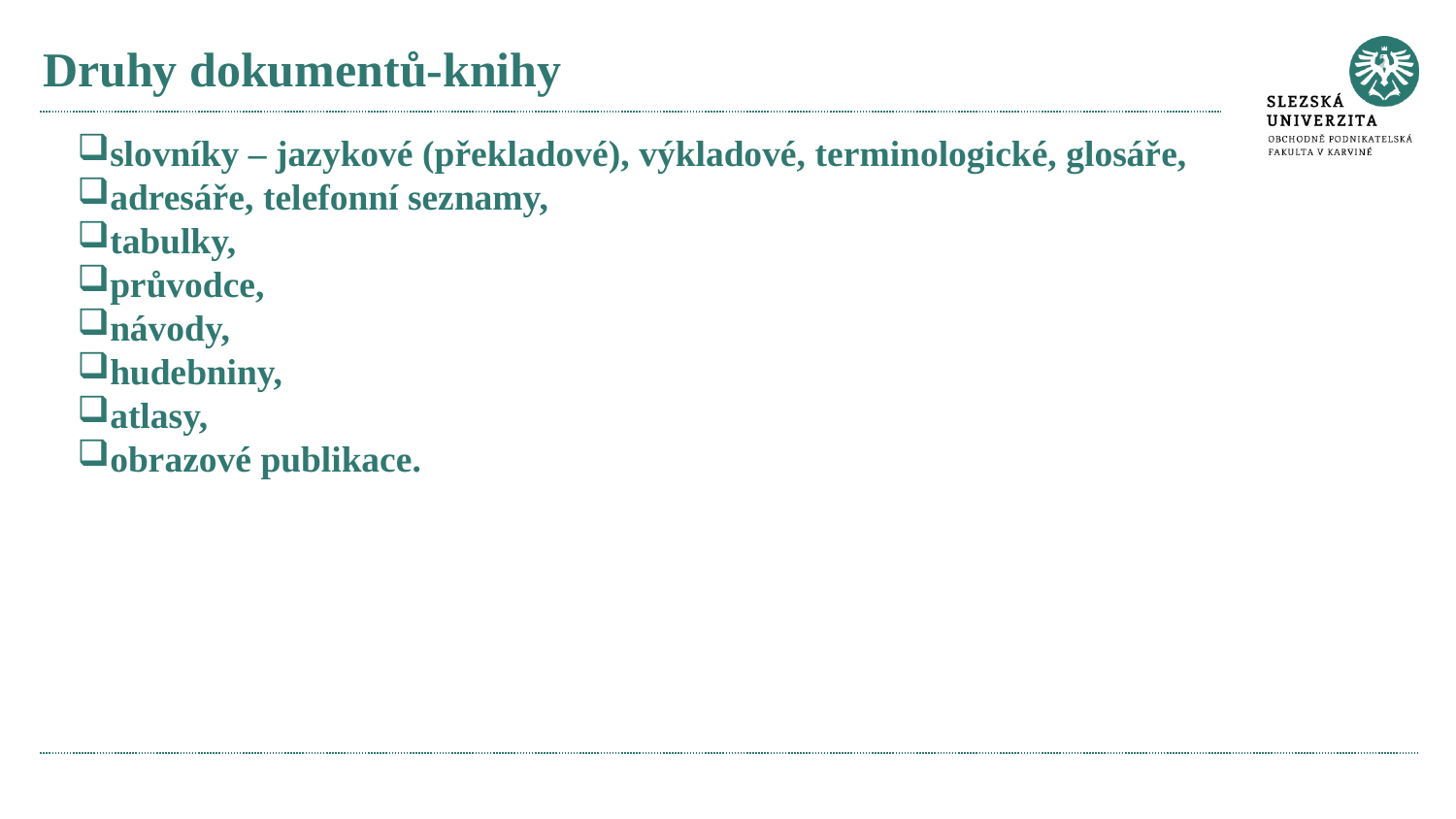

# Druhy dokumentů-knihy
slovníky – jazykové (překladové), výkladové, terminologické, glosáře,
adresáře, telefonní seznamy,
tabulky,
průvodce,
návody,
hudebniny,
atlasy,
obrazové publikace.